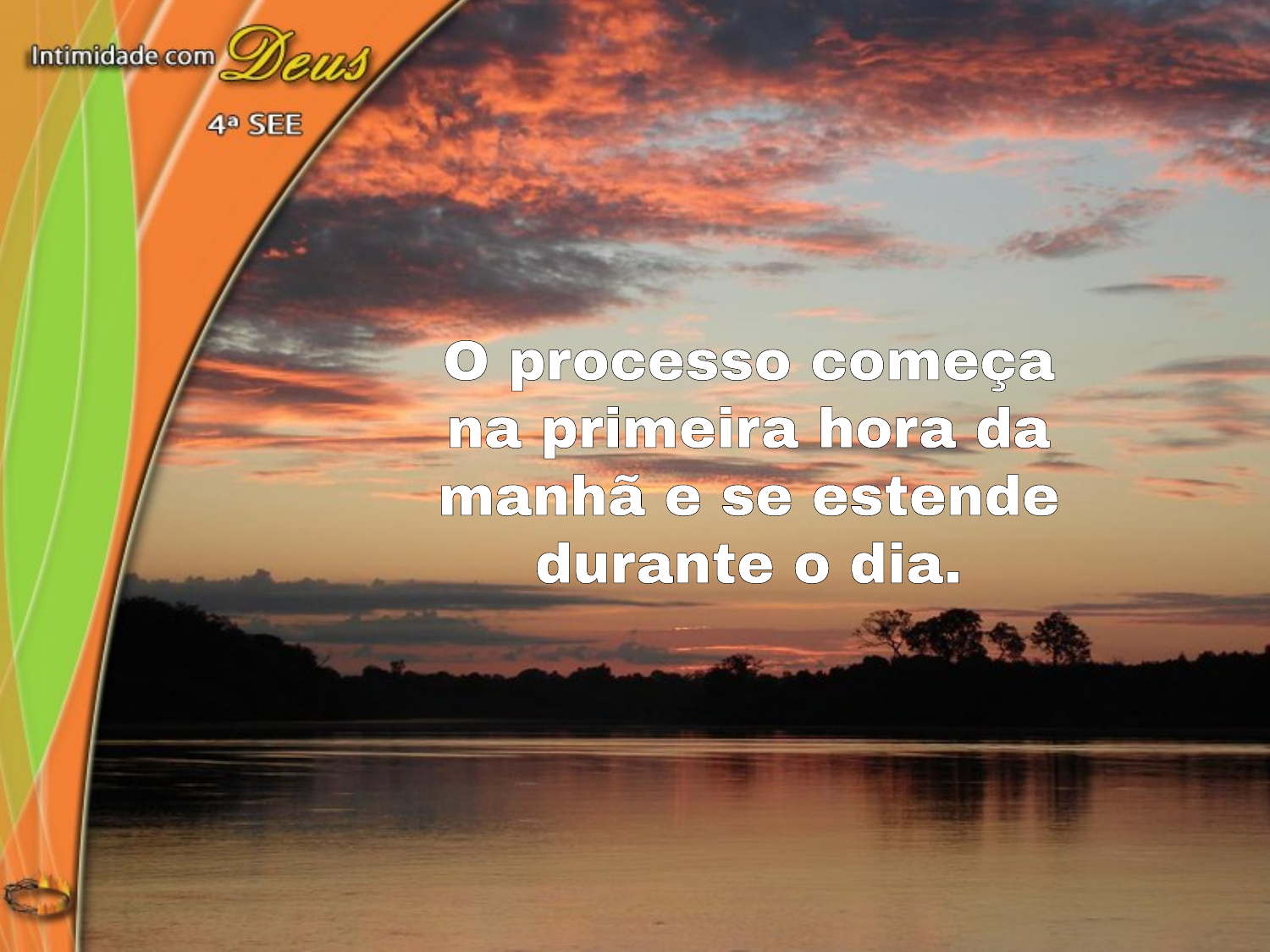

O processo começa na primeira hora da manhã e se estende durante o dia.